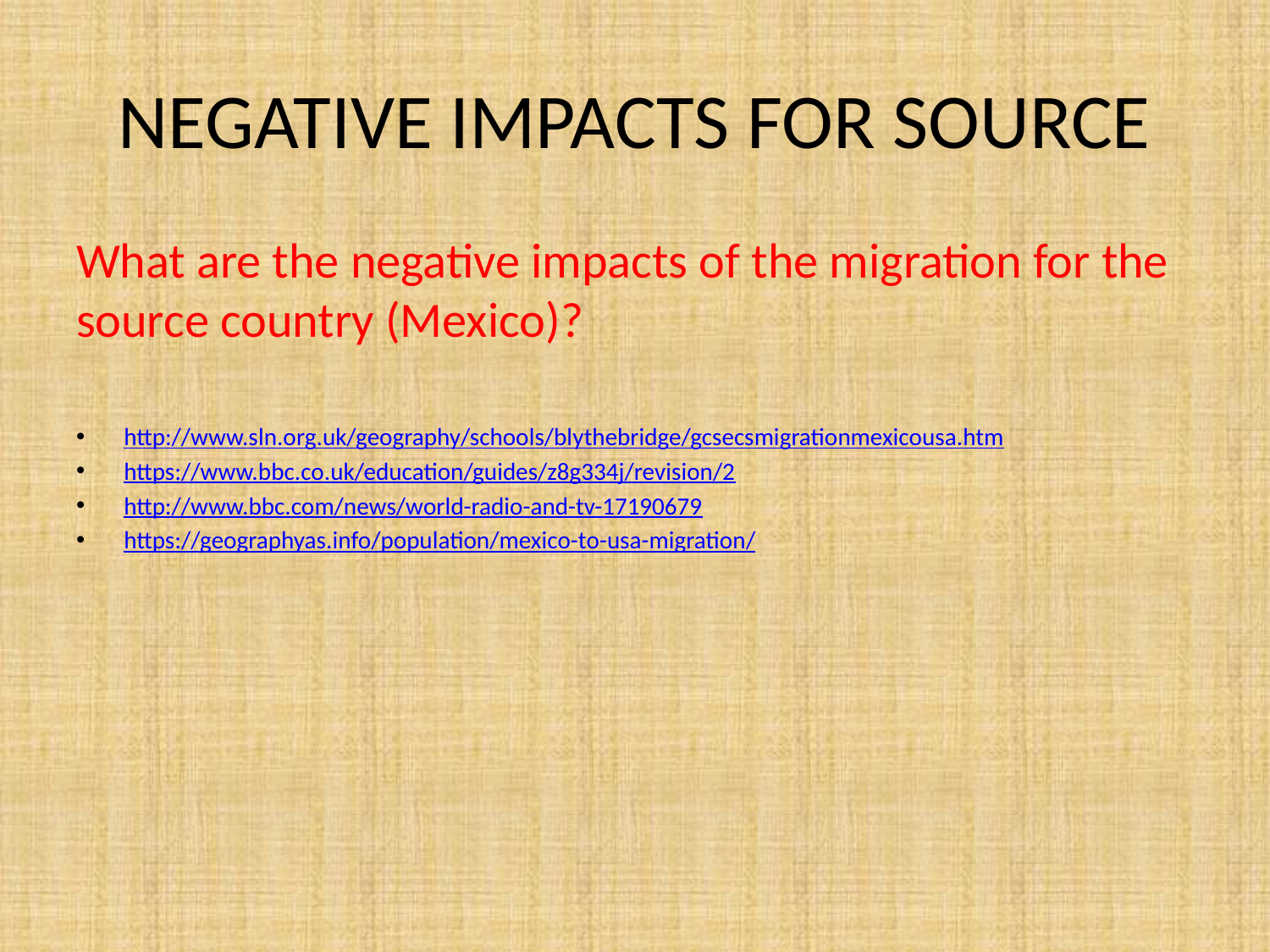

# NEGATIVE IMPACTS FOR SOURCE
What are the negative impacts of the migration for the source country (Mexico)?

http://www.sln.org.uk/geography/schools/blythebridge/gcsecsmigrationmexicousa.htm
https://www.bbc.co.uk/education/guides/z8g334j/revision/2
http://www.bbc.com/news/world-radio-and-tv-17190679
https://geographyas.info/population/mexico-to-usa-migration/